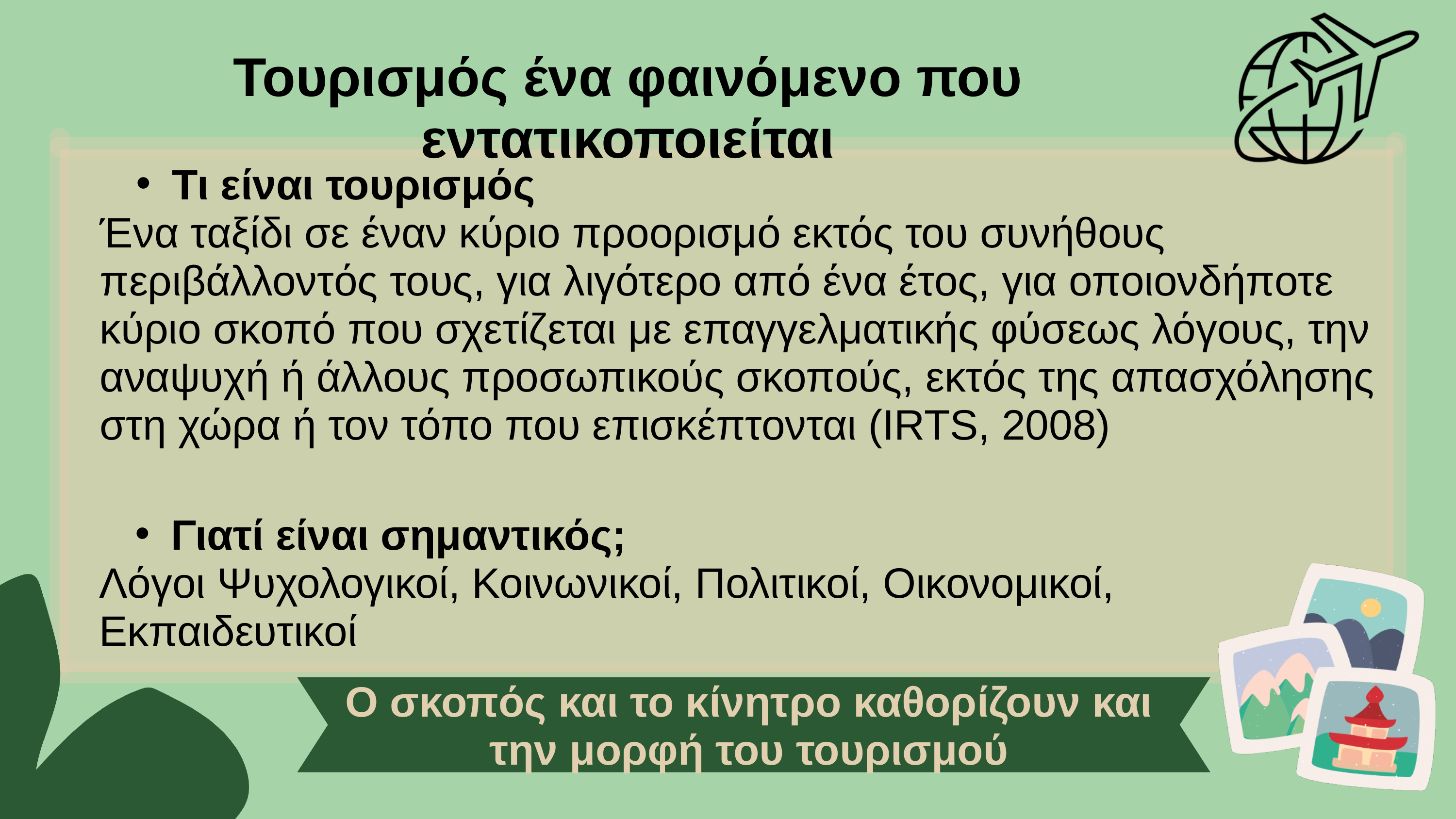

Τουρισμός ένα φαινόμενο που εντατικοποιείται

Τι είναι τουρισμός
Ένα ταξίδι σε έναν κύριο προορισμό εκτός του συνήθους περιβάλλοντός τους, για λιγότερο από ένα έτος, για οποιονδήποτε κύριο σκοπό που σχετίζεται με επαγγελματικής φύσεως λόγους, την αναψυχή ή άλλους προσωπικούς σκοπούς, εκτός της απασχόλησης στη χώρα ή τον τόπο που επισκέπτονται (IRTS, 2008)
Γιατί είναι σημαντικός;
Λόγοι Ψυχολογικοί, Κοινωνικοί, Πολιτικοί, Οικονομικοί, Εκπαιδευτικοί

Ο σκοπός και το κίνητρο καθορίζουν και την μορφή του τουρισμού